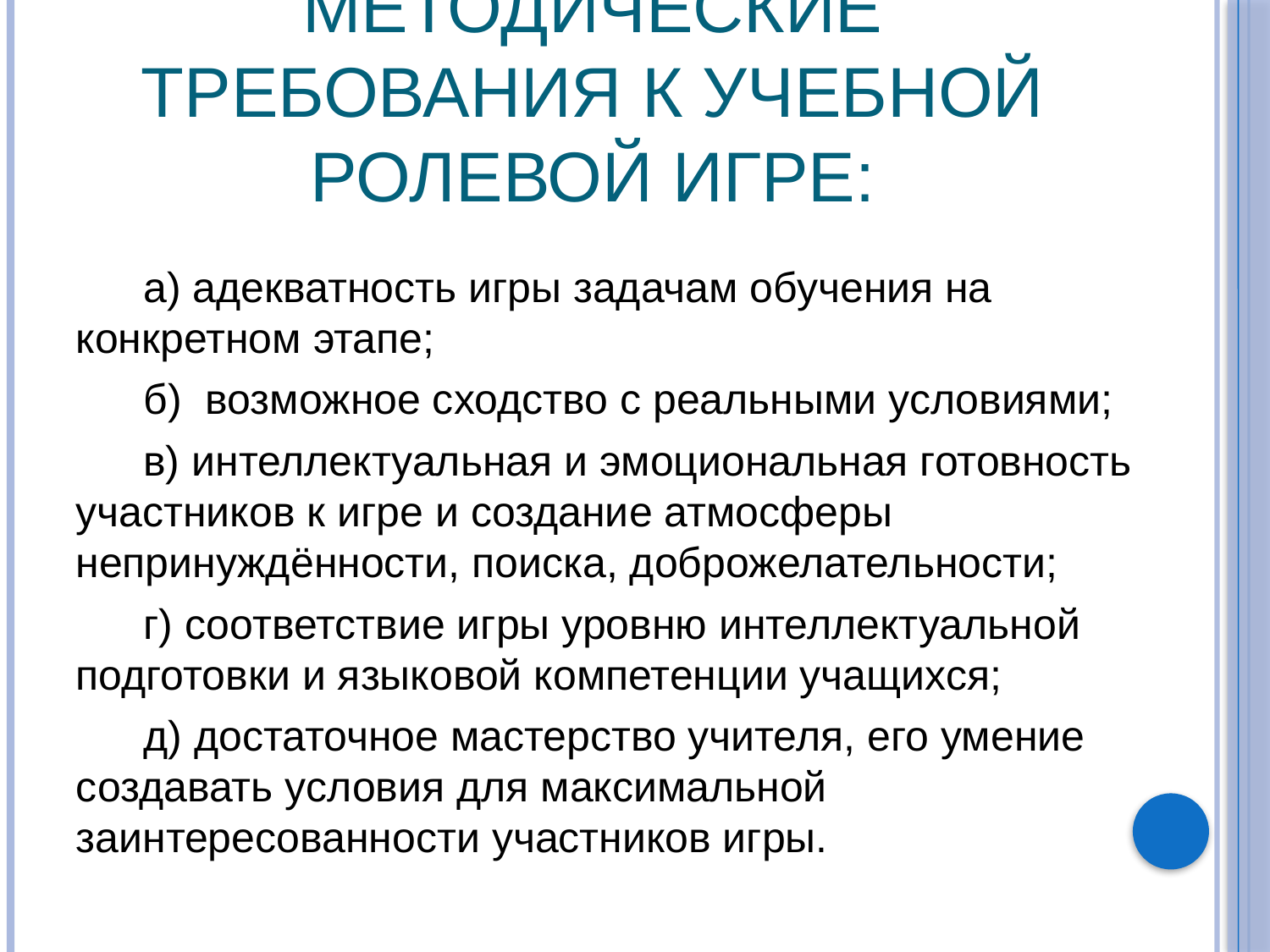

# Методические требования к учебной ролевой игре:
а) адекватность игры задачам обучения на конкретном этапе;
б)  возможное сходство с реальными условиями;
в) интеллектуальная и эмоциональная готовность участников к игре и создание атмосферы непринуждённости, поиска, доброжелательности;
г) соответствие игры уровню интеллектуальной подготовки и языковой компетенции учащихся;
д) достаточное мастерство учителя, его умение создавать условия для максимальной заинтересованности участников игры.